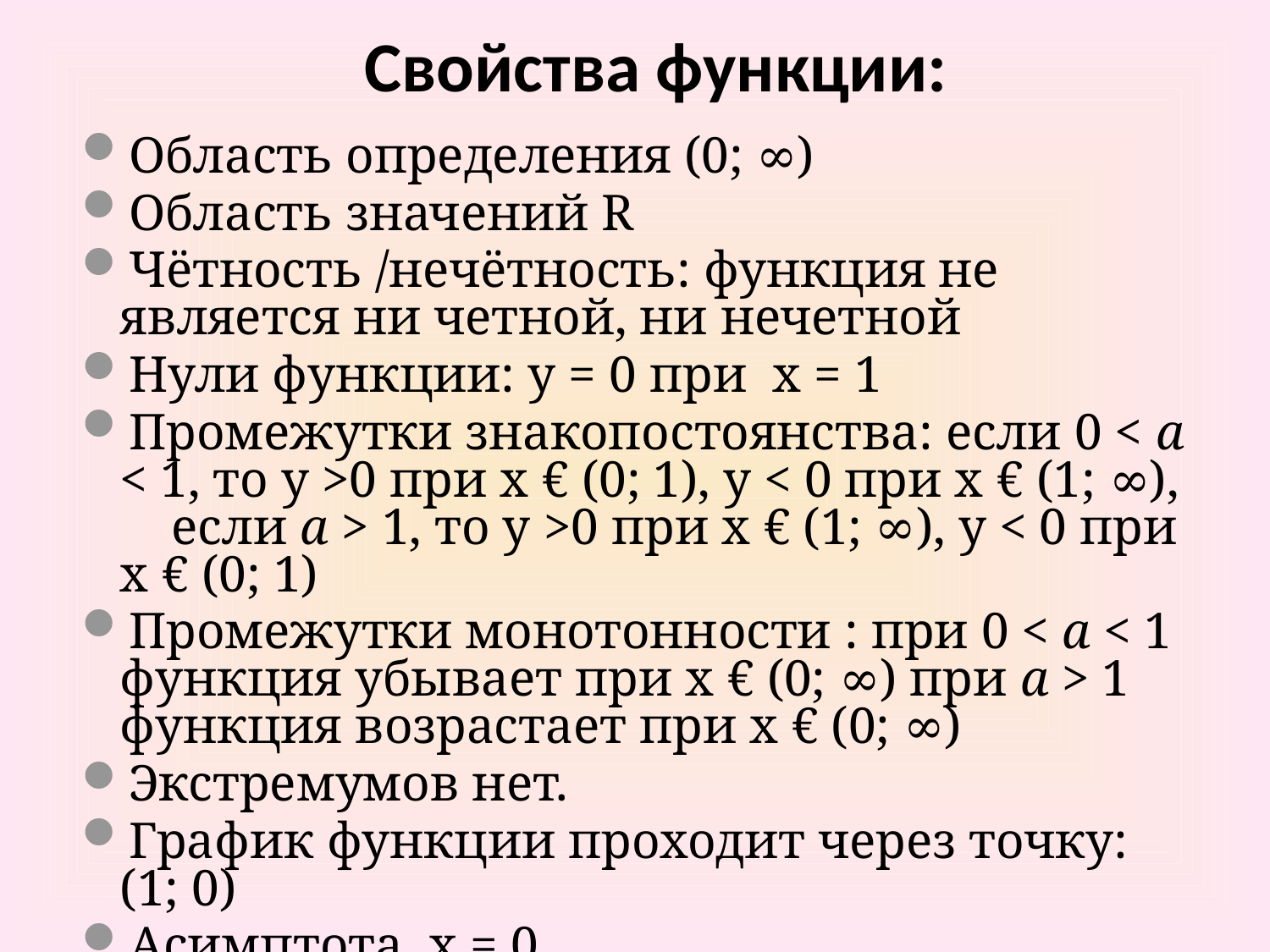

# Свойства функции:
Область определения (0; ∞)
Область значений R
Чётность /нечётность: функция не является ни четной, ни нечетной
Нули функции: y = 0 при  x = 1
Промежутки знакопостоянства: если 0 < a < 1, то y >0 при x € (0; 1), y < 0 при x € (1; ∞),      если a > 1, то y >0 при x € (1; ∞), y < 0 при x € (0; 1)
Промежутки монотонности : при 0 < a < 1 функция убывает при x € (0; ∞) при a > 1 функция возрастает при x € (0; ∞)
Экстремумов нет.
График функции проходит через точку: (1; 0)
Асимптота  x = 0